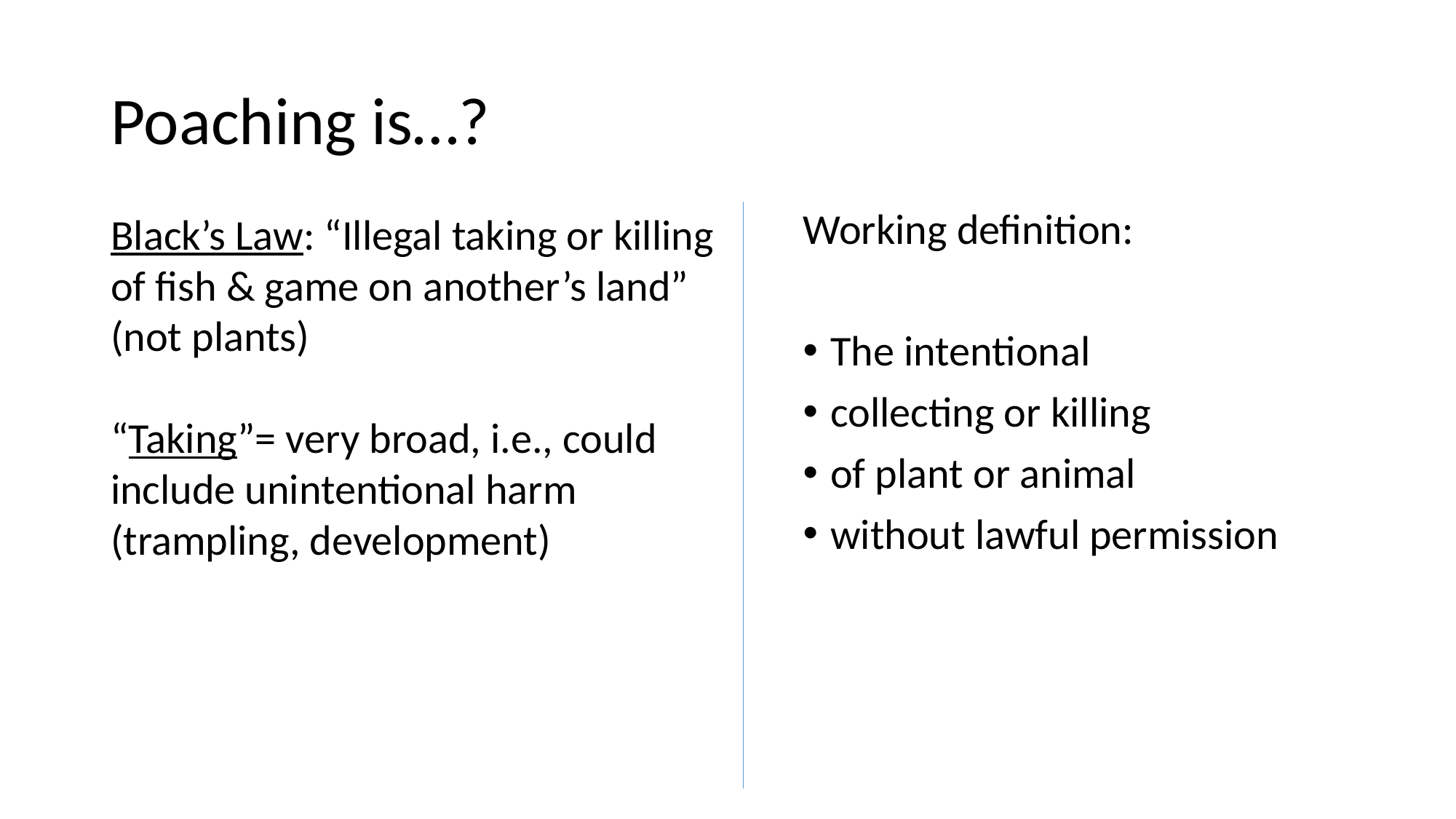

# Poaching is…?
Black’s Law: “Illegal taking or killing of fish & game on another’s land” (not plants)

“Taking”= very broad, i.e., could include unintentional harm (trampling, development)
Working definition:

The intentional
collecting or killing
of plant or animal
without lawful permission